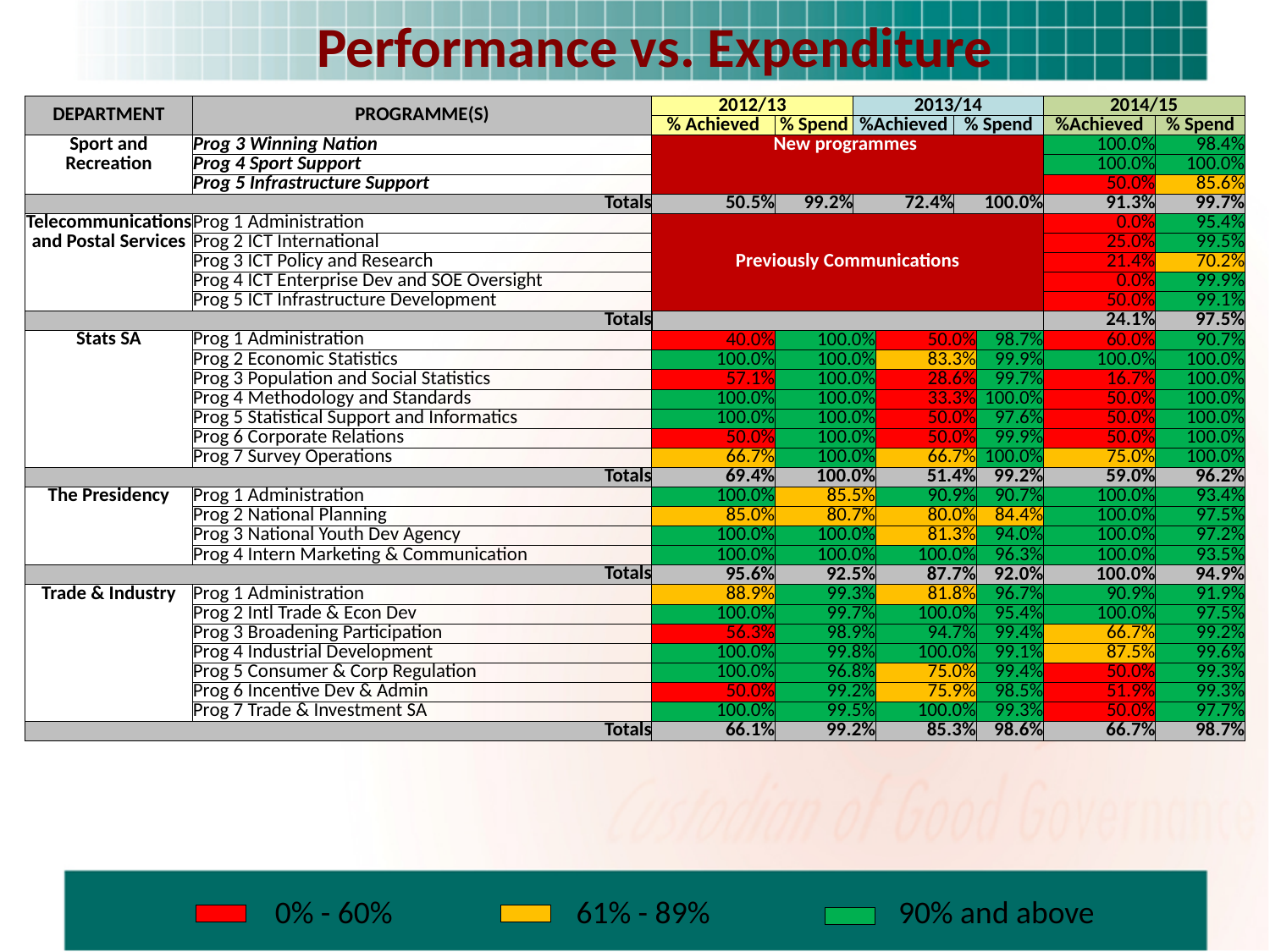

# Performance vs. Expenditure
| DEPARTMENT | PROGRAMME(S) | 2012/13 |  | 2013/14 |  |  |  | 2014/15 |  |
| --- | --- | --- | --- | --- | --- | --- | --- | --- | --- |
|  |  | % Achieved | % Spend | %Achieved |  | % Spend |  | %Achieved | % Spend |
| Sport and Recreation | Prog 3 Winning Nation | New programmes |  |  |  |  |  | 100.0% | 98.4% |
|  | Prog 4 Sport Support |  |  |  |  |  |  | 100.0% | 100.0% |
|  | Prog 5 Infrastructure Support |  |  |  |  |  |  | 50.0% | 85.6% |
| Totals |  | 50.5% | 99.2% | 72.4% |  | 100.0% |  | 91.3% | 99.7% |
| Telecommunications and Postal Services | Prog 1 Administration | Previously Communications |  |  |  |  |  | 0.0% | 95.4% |
|  | Prog 2 ICT International |  |  |  |  |  |  | 25.0% | 99.5% |
|  | Prog 3 ICT Policy and Research |  |  |  |  |  |  | 21.4% | 70.2% |
|  | Prog 4 ICT Enterprise Dev and SOE Oversight |  |  |  |  |  |  | 0.0% | 99.9% |
|  | Prog 5 ICT Infrastructure Development |  |  |  |  |  |  | 50.0% | 99.1% |
| Totals |  |  |  |  |  |  |  | 24.1% | 97.5% |
| Stats SA | Prog 1 Administration | 40.0% | 100.0% |  | 50.0% |  | 98.7% | 60.0% | 90.7% |
|  | Prog 2 Economic Statistics | 100.0% | 100.0% |  | 83.3% |  | 99.9% | 100.0% | 100.0% |
|  | Prog 3 Population and Social Statistics | 57.1% | 100.0% |  | 28.6% |  | 99.7% | 16.7% | 100.0% |
|  | Prog 4 Methodology and Standards | 100.0% | 100.0% |  | 33.3% |  | 100.0% | 50.0% | 100.0% |
|  | Prog 5 Statistical Support and Informatics | 100.0% | 100.0% |  | 50.0% |  | 97.6% | 50.0% | 100.0% |
|  | Prog 6 Corporate Relations | 50.0% | 100.0% |  | 50.0% |  | 99.9% | 50.0% | 100.0% |
|  | Prog 7 Survey Operations | 66.7% | 100.0% |  | 66.7% |  | 100.0% | 75.0% | 100.0% |
| Totals |  | 69.4% | 100.0% |  | 51.4% |  | 99.2% | 59.0% | 96.2% |
| The Presidency | Prog 1 Administration | 100.0% | 85.5% |  | 90.9% |  | 90.7% | 100.0% | 93.4% |
|  | Prog 2 National Planning | 85.0% | 80.7% |  | 80.0% |  | 84.4% | 100.0% | 97.5% |
|  | Prog 3 National Youth Dev Agency | 100.0% | 100.0% |  | 81.3% |  | 94.0% | 100.0% | 97.2% |
|  | Prog 4 Intern Marketing & Communication | 100.0% | 100.0% |  | 100.0% |  | 96.3% | 100.0% | 93.5% |
| Totals |  | 95.6% | 92.5% |  | 87.7% |  | 92.0% | 100.0% | 94.9% |
| Trade & Industry | Prog 1 Administration | 88.9% | 99.3% |  | 81.8% |  | 96.7% | 90.9% | 91.9% |
|  | Prog 2 Intl Trade & Econ Dev | 100.0% | 99.7% |  | 100.0% |  | 95.4% | 100.0% | 97.5% |
|  | Prog 3 Broadening Participation | 56.3% | 98.9% |  | 94.7% |  | 99.4% | 66.7% | 99.2% |
|  | Prog 4 Industrial Development | 100.0% | 99.8% |  | 100.0% |  | 99.1% | 87.5% | 99.6% |
|  | Prog 5 Consumer & Corp Regulation | 100.0% | 96.8% |  | 75.0% |  | 99.4% | 50.0% | 99.3% |
|  | Prog 6 Incentive Dev & Admin | 50.0% | 99.2% |  | 75.9% |  | 98.5% | 51.9% | 99.3% |
|  | Prog 7 Trade & Investment SA | 100.0% | 99.5% |  | 100.0% |  | 99.3% | 50.0% | 97.7% |
| Totals |  | 66.1% | 99.2% |  | 85.3% |  | 98.6% | 66.7% | 98.7% |
|  | 0% - 60% |  | 61% - 89% |  | 90% and above |
| --- | --- | --- | --- | --- | --- |